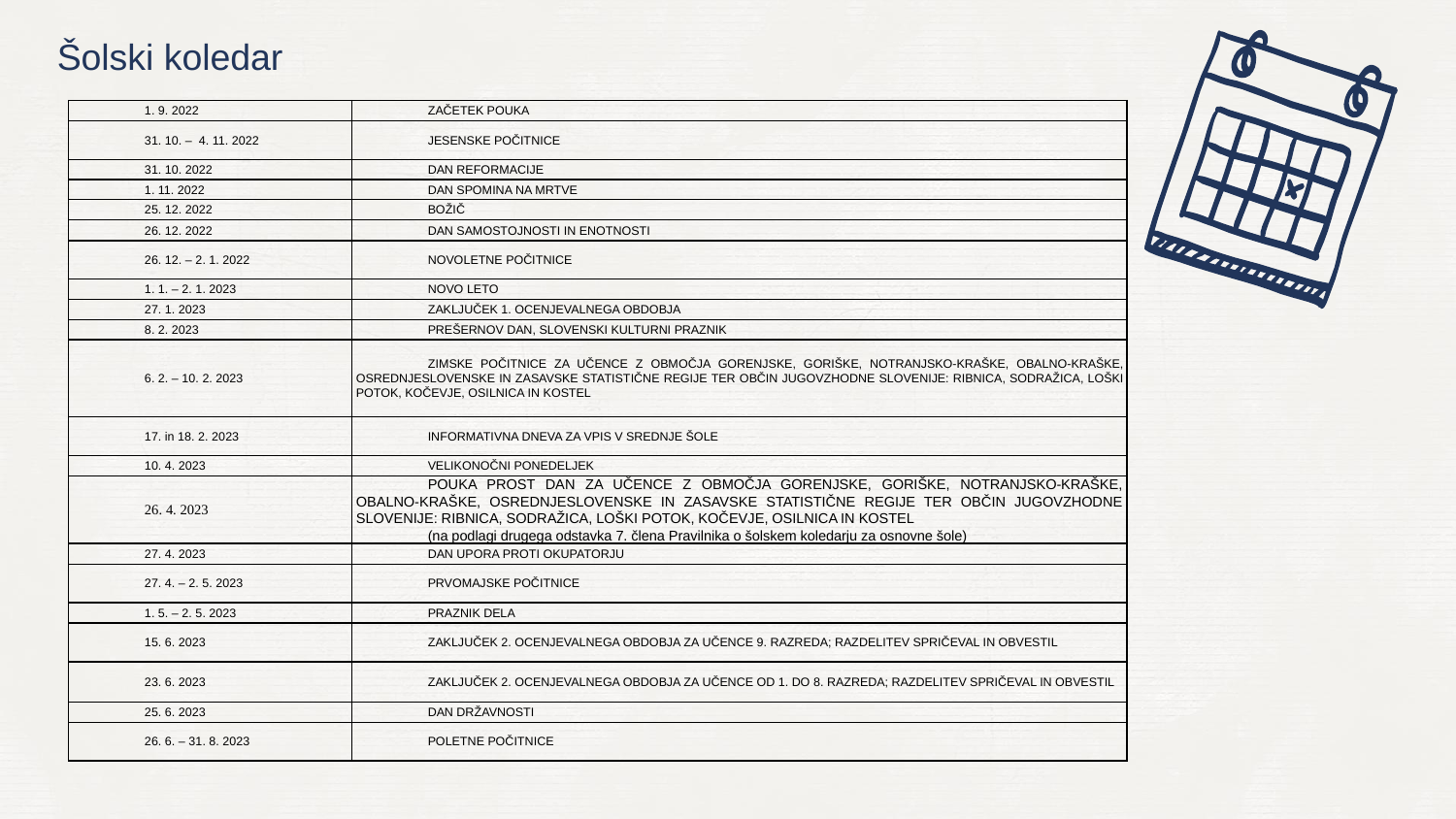

Šolski koledar

| 1. 9. 2022 | ZAČETEK POUKA |
| --- | --- |
| 31. 10. – 4. 11. 2022 | JESENSKE POČITNICE |
| 31. 10. 2022 | DAN REFORMACIJE |
| 1. 11. 2022 | DAN SPOMINA NA MRTVE |
| 25. 12. 2022 | BOŽIČ |
| 26. 12. 2022 | DAN SAMOSTOJNOSTI IN ENOTNOSTI |
| 26. 12. – 2. 1. 2022 | NOVOLETNE POČITNICE |
| 1. 1. – 2. 1. 2023 | NOVO LETO |
| 27. 1. 2023 | ZAKLJUČEK 1. OCENJEVALNEGA OBDOBJA |
| 8. 2. 2023 | PREŠERNOV DAN, SLOVENSKI KULTURNI PRAZNIK |
| 6. 2. – 10. 2. 2023 | ZIMSKE POČITNICE ZA UČENCE Z OBMOČJA GORENJSKE, GORIŠKE, NOTRANJSKO-KRAŠKE, OBALNO-KRAŠKE, OSREDNJESLOVENSKE IN ZASAVSKE STATISTIČNE REGIJE TER OBČIN JUGOVZHODNE SLOVENIJE: RIBNICA, SODRAŽICA, LOŠKI POTOK, KOČEVJE, OSILNICA IN KOSTEL |
| 17. in 18. 2. 2023 | INFORMATIVNA DNEVA ZA VPIS V SREDNJE ŠOLE |
| 10. 4. 2023 | VELIKONOČNI PONEDELJEK |
| 26. 4. 2023 | POUKA PROST DAN ZA UČENCE Z OBMOČJA GORENJSKE, GORIŠKE, NOTRANJSKO-KRAŠKE, OBALNO-KRAŠKE, OSREDNJESLOVENSKE IN ZASAVSKE STATISTIČNE REGIJE TER OBČIN JUGOVZHODNE SLOVENIJE: RIBNICA, SODRAŽICA, LOŠKI POTOK, KOČEVJE, OSILNICA IN KOSTEL (na podlagi drugega odstavka 7. člena Pravilnika o šolskem koledarju za osnovne šole) |
| 27. 4. 2023 | DAN UPORA PROTI OKUPATORJU |
| 27. 4. – 2. 5. 2023 | PRVOMAJSKE POČITNICE |
| 1. 5. – 2. 5. 2023 | PRAZNIK DELA |
| 15. 6. 2023 | ZAKLJUČEK 2. OCENJEVALNEGA OBDOBJA ZA UČENCE 9. RAZREDA; RAZDELITEV SPRIČEVAL IN OBVESTIL |
| 23. 6. 2023 | ZAKLJUČEK 2. OCENJEVALNEGA OBDOBJA ZA UČENCE OD 1. DO 8. RAZREDA; RAZDELITEV SPRIČEVAL IN OBVESTIL |
| 25. 6. 2023 | DAN DRŽAVNOSTI |
| 26. 6. – 31. 8. 2023 | POLETNE POČITNICE |